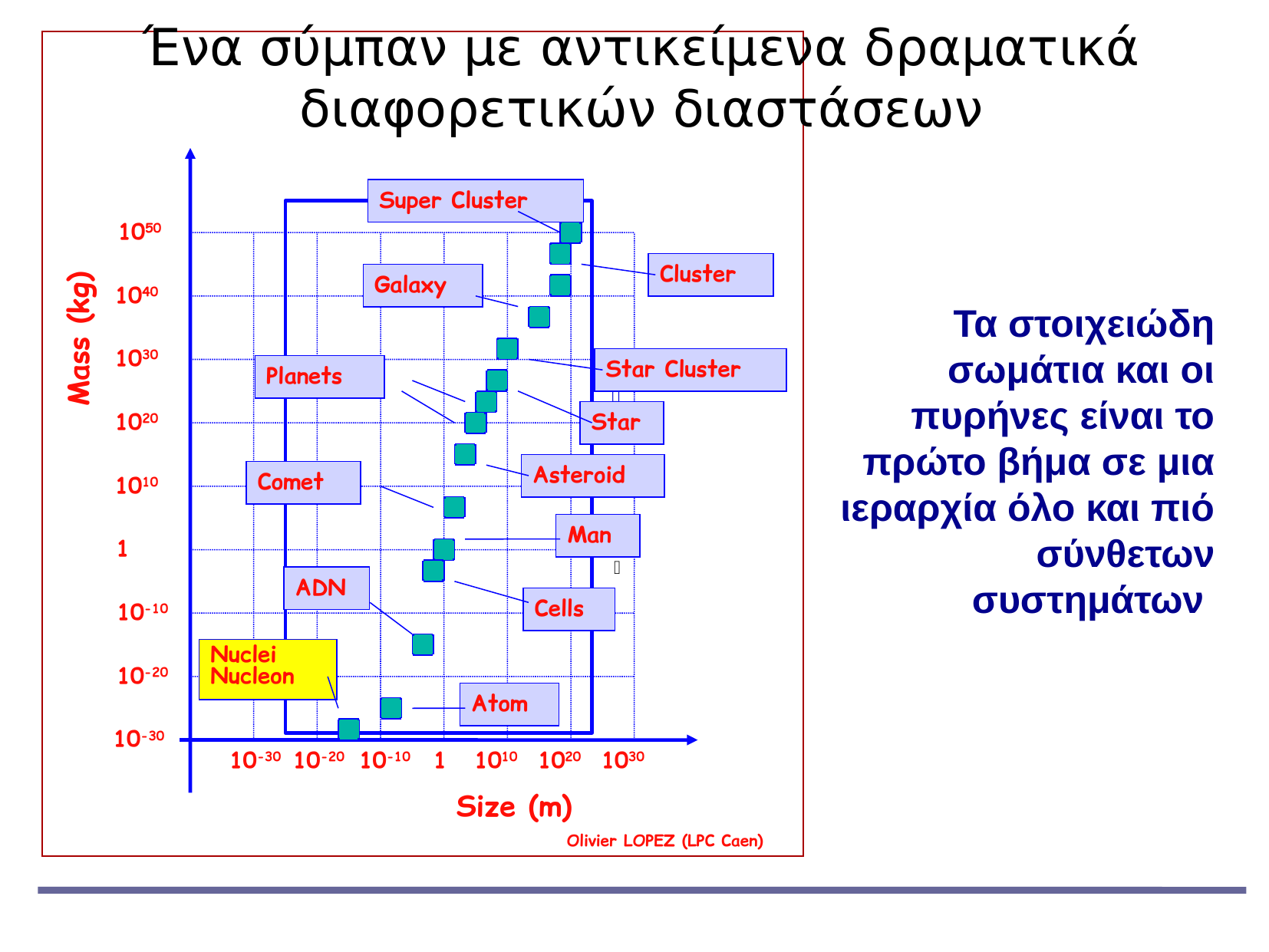

Ένα σύμπαν με αντικείμενα δραματικά διαφορετικών διαστάσεων

Τα στοιχειώδη σωμάτια και οι πυρήνες είναι το πρώτο βήμα σε μια ιεραρχία όλο και πιό σύνθετων συστημάτων

Super Cluster

1050

Cluster

Galaxy

1040
Mass (kg)

1030
Star Cluster
Planets

Star
1020

Asteroid
Comet

1010

Man
1

ADN

Cells
10-10

Nuclei
Nucleon
10-20

Atom

10-30

10-30
10-20
10-10
1
1010
1020
1030
Size (m)
Olivier LOPEZ (LPC Caen)